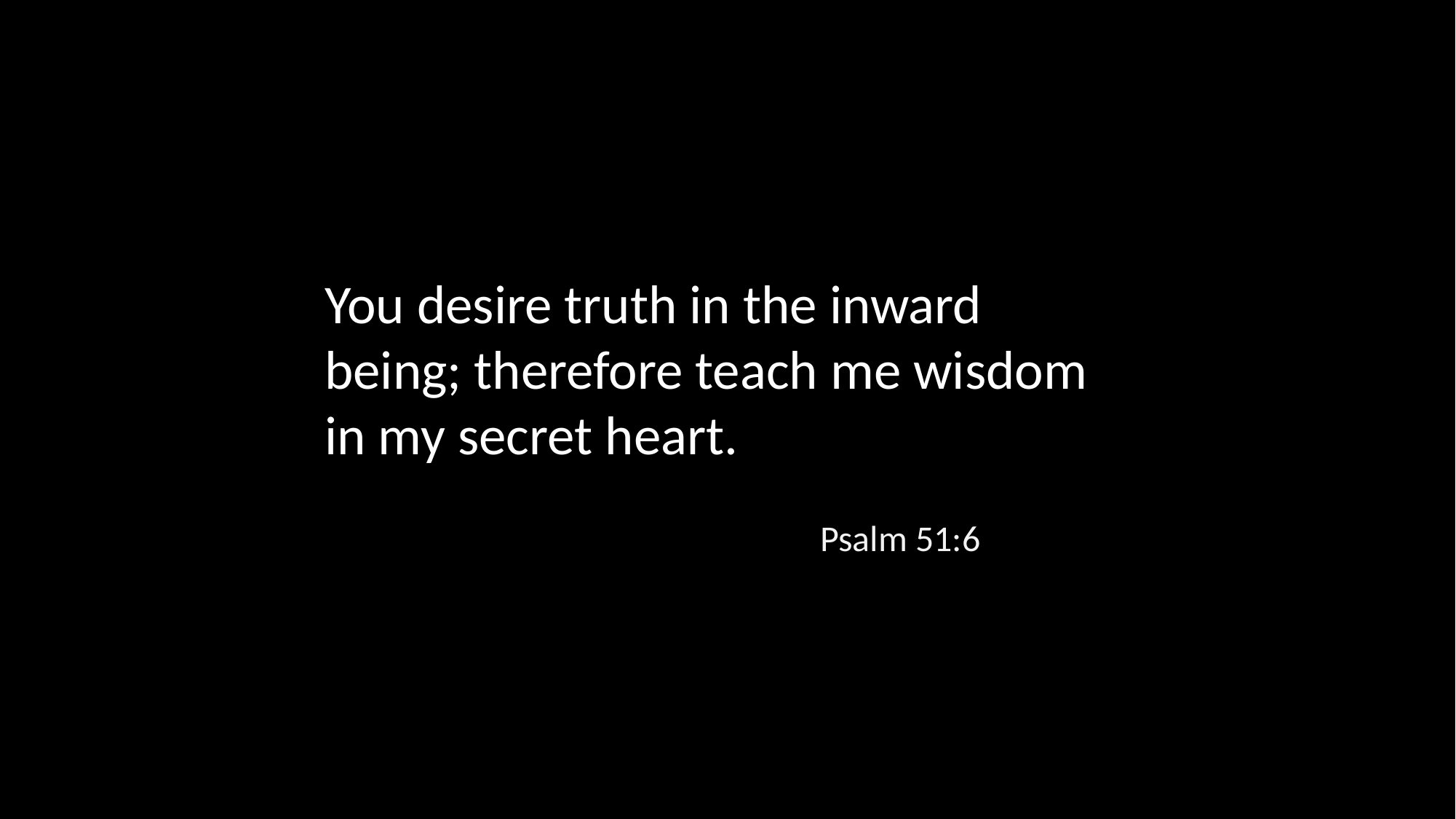

You desire truth in the inward being; therefore teach me wisdom in my secret heart.
Psalm 51:6